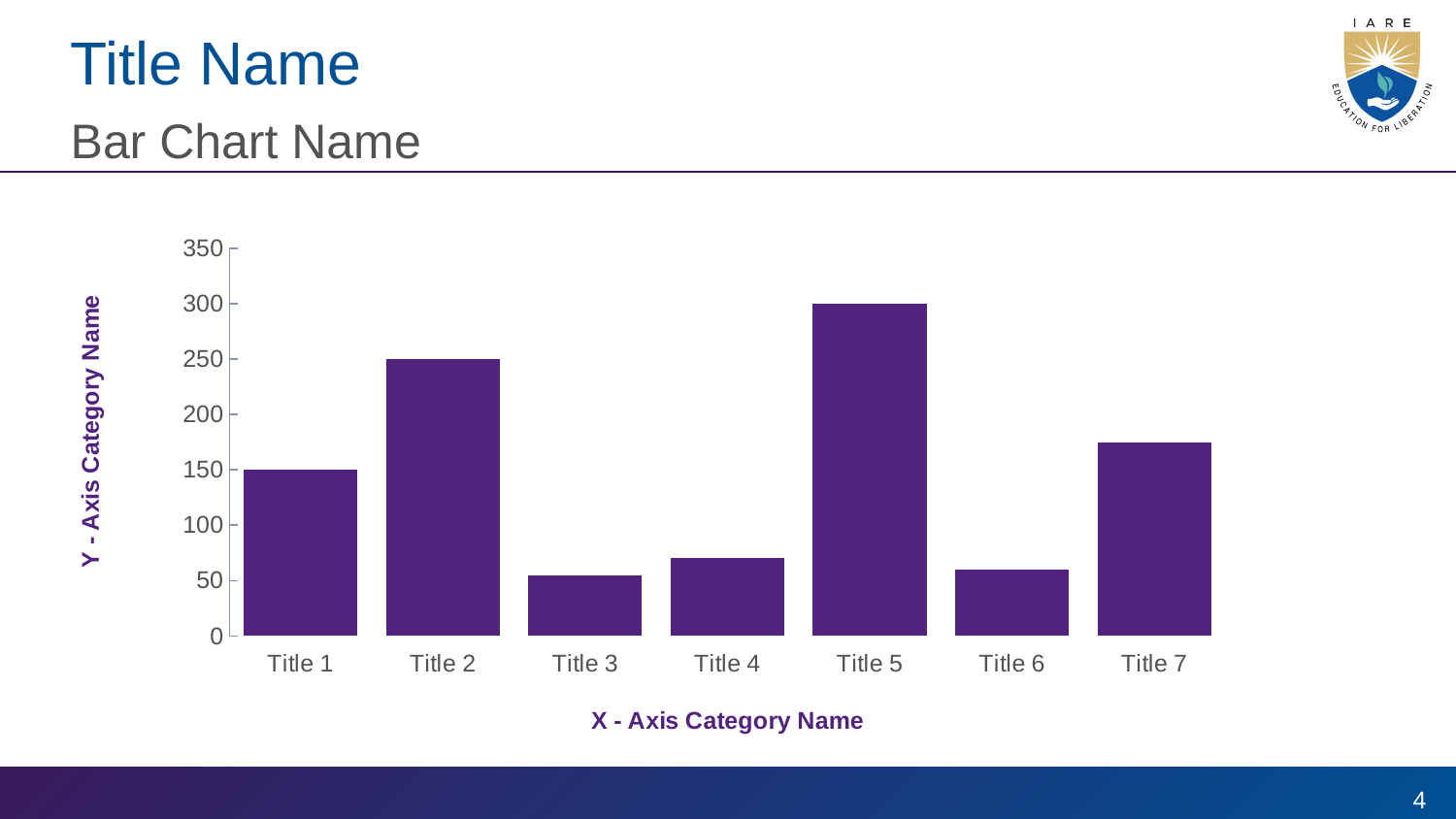

# Title Name
Bar Chart Name

### Chart

| Category | Series 1 |
|---|---|
| Title 1 | 150.0 |
| Title 2 | 250.0 |
| Title 3 | 55.0 |
| Title 4 | 70.0 |
| Title 5 | 300.0 |
| Title 6 | 60.0 |
| Title 7 | 175.0 |
4